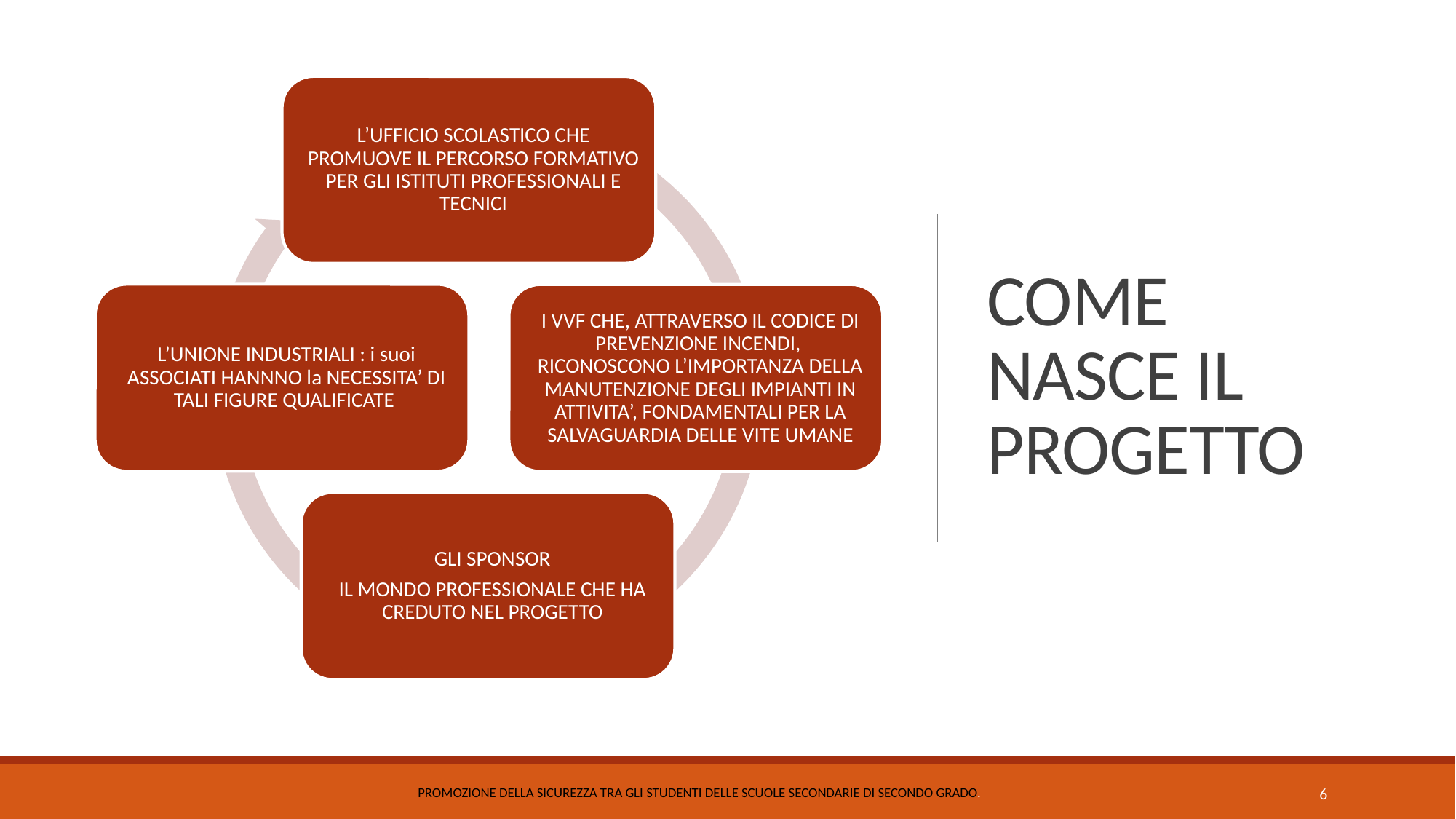

# COME NASCE IL PROGETTO
L’UNIONE INDUSTRIALI : i suoi ASSOCIATI HANNNO la NECESSITA’ DI TALI FIGURE QUALIFICATE
I VVF CHE, ATTRAVERSO IL CODICE DI PREVENZIONE INCENDI,  RICONOSCONO L’IMPORTANZA DELLA MANUTENZIONE DEGLI IMPIANTI IN ATTIVITA’, FONDAMENTALI PER LA SALVAGUARDIA DELLE VITE UMANE
GLI SPONSOR
IL MONDO PROFESSIONALE CHE HA CREDUTO NEL PROGETTO
L’UFFICIO SCOLASTICO CHE PROMUOVE IL PERCORSO FORMATIVO PER GLI ISTITUTI PROFESSIONALI E TECNICI

Promozione della sicurezza tra gli studenti delle scuole secondarie di secondo grado.
6